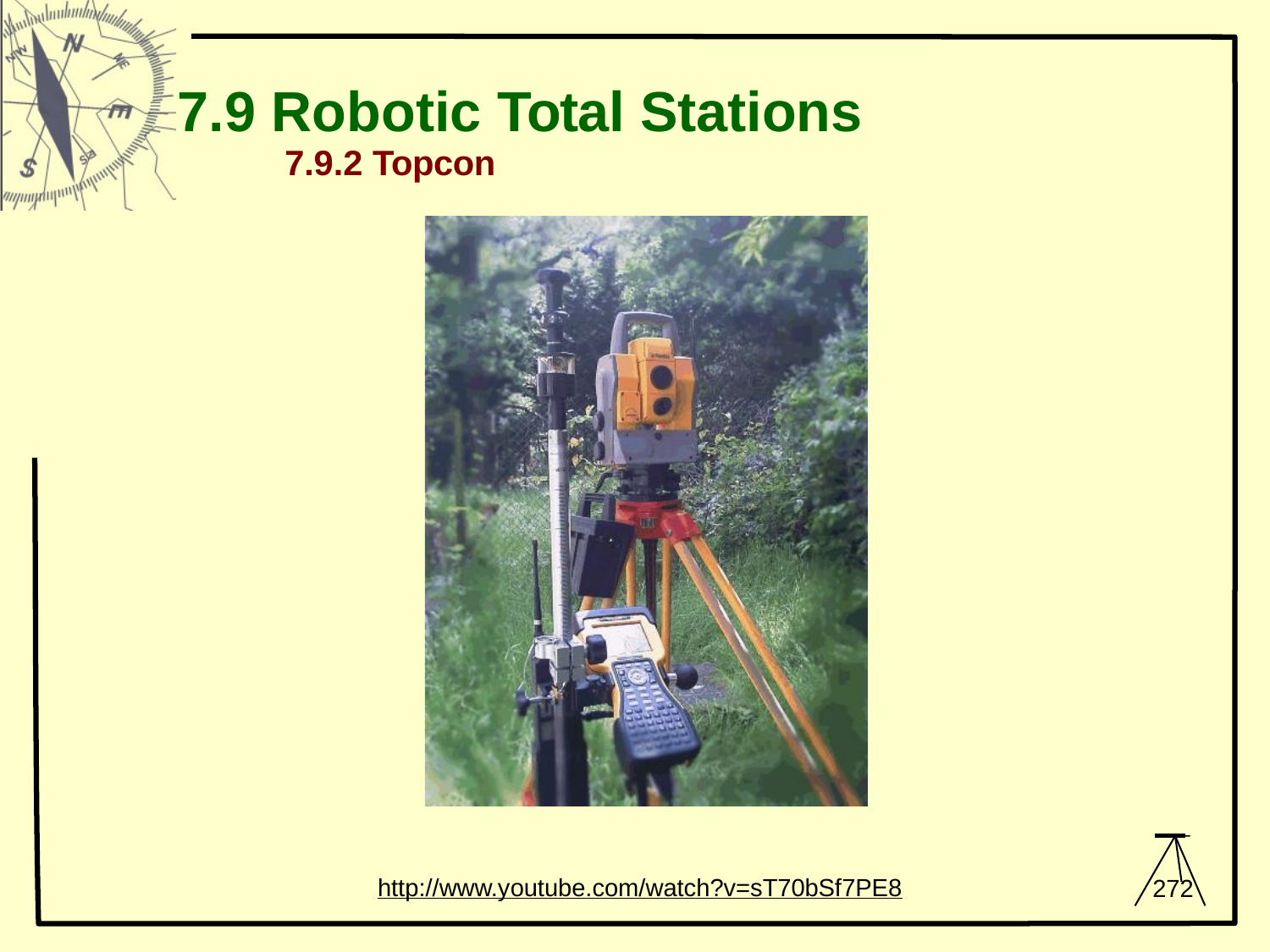

# 7.9 Robotic Total Stations
7.9.2 Topcon

http://www.youtube.com/watch?v=sT70bSf7PE8
272